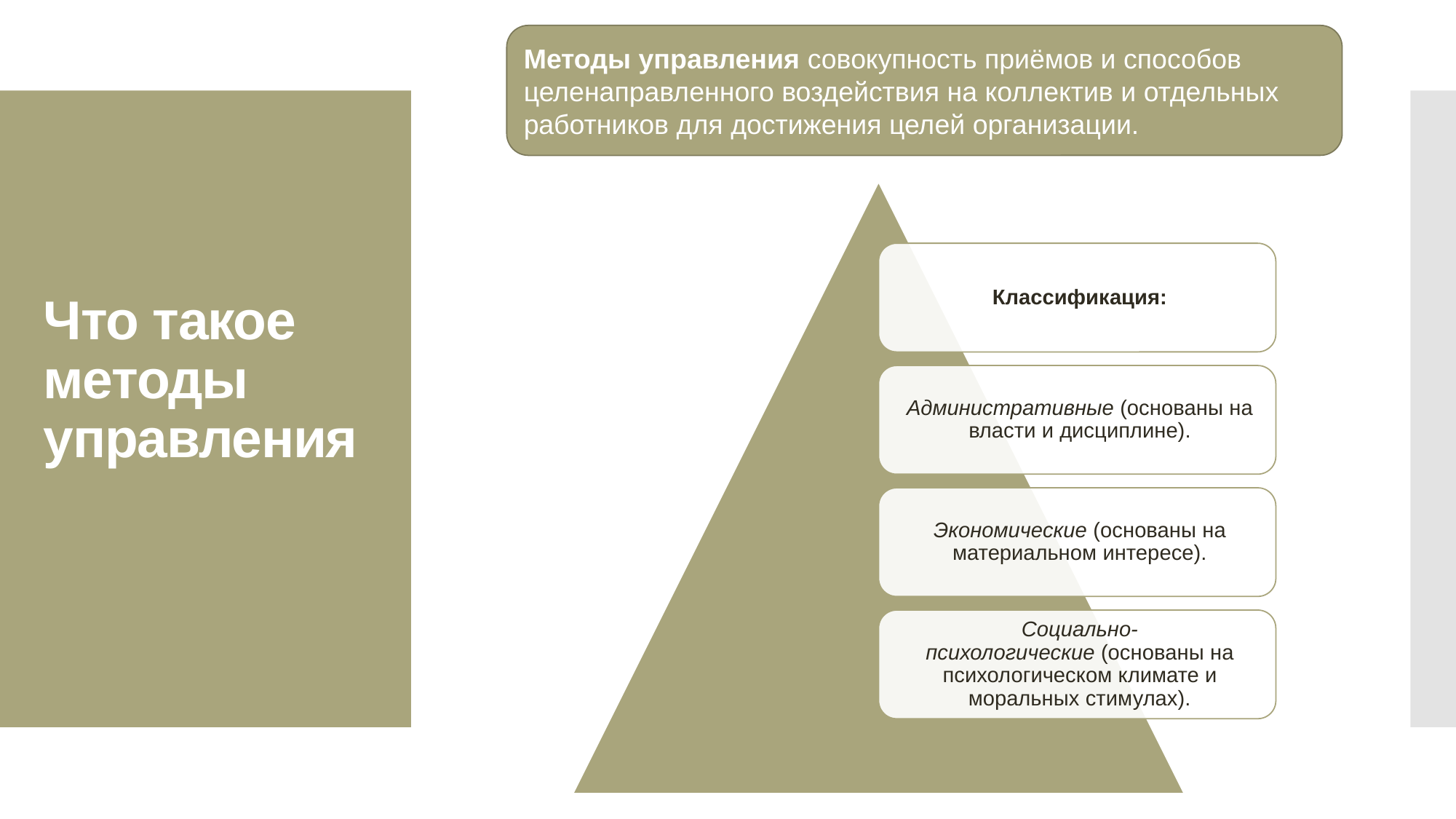

Методы управления совокупность приёмов и способов целенаправленного воздействия на коллектив и отдельных работников для достижения целей организации.
# Что такое методы управления
Классификация:
Административные (основаны на власти и дисциплине).
Экономические (основаны на материальном интересе).
Социально-психологические (основаны на психологическом климате и моральных стимулах).